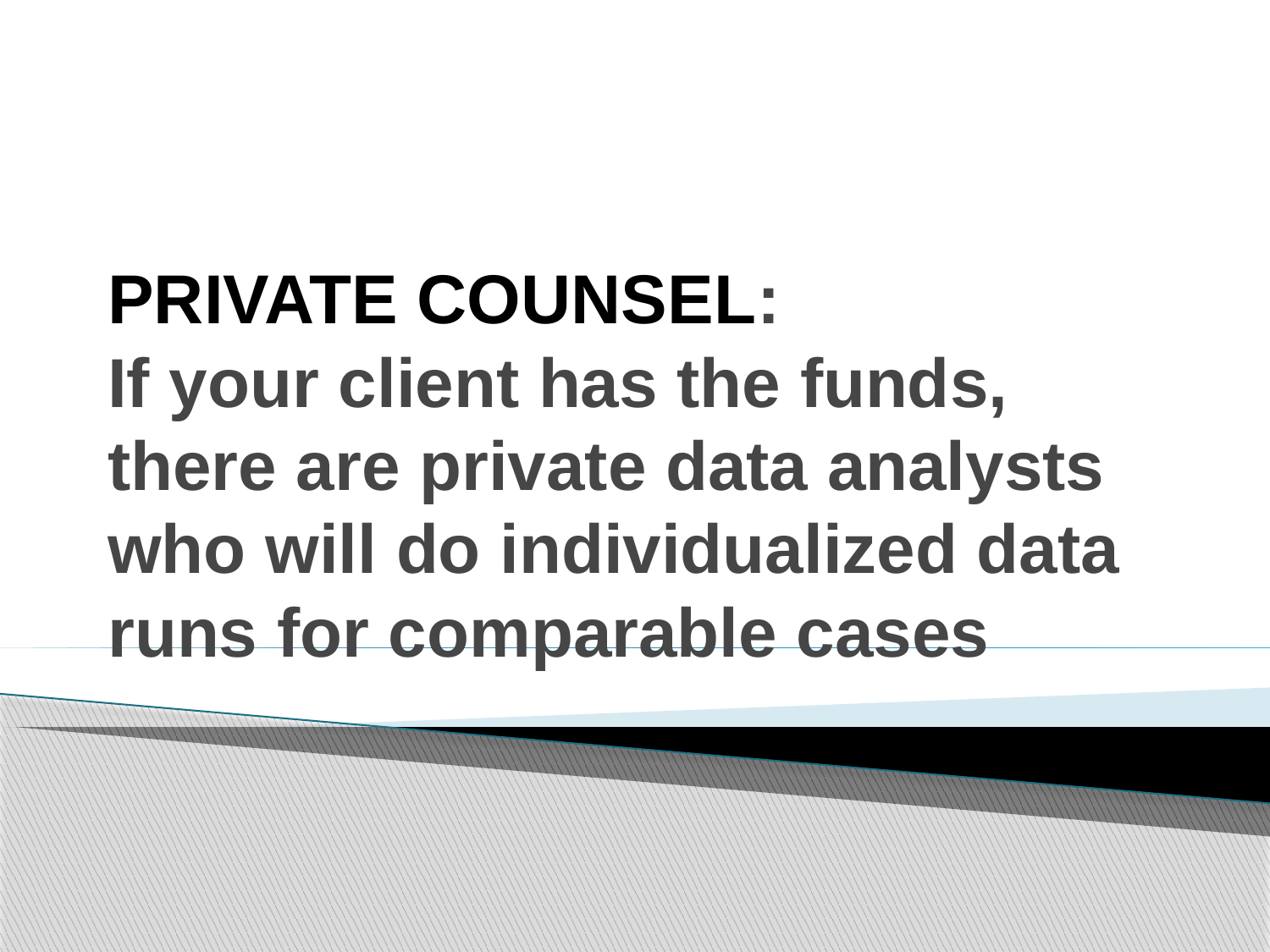

# PRIVATE COUNSEL: If your client has the funds, there are private data analysts who will do individualized data runs for comparable cases